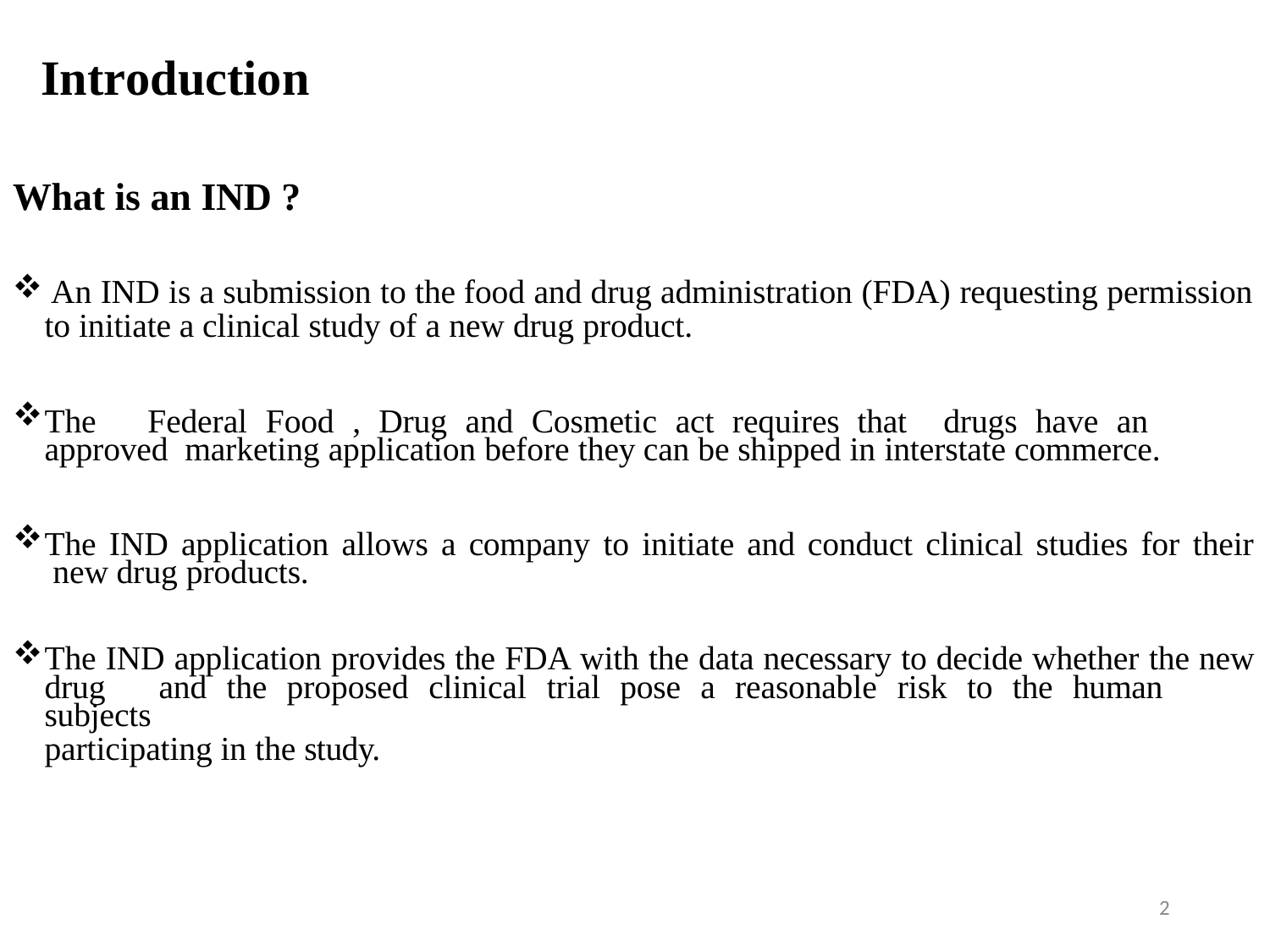

# Introduction
What is an IND ?

An IND is a submission to the food and drug administration (FDA) requesting permission
to initiate a clinical study of a new drug product.

The	Federal	Food	,	Drug	and	Cosmetic	act	requires  that	drugs	have	an	approved  marketing application before they can be shipped in interstate commerce.

The IND application allows a company to initiate and conduct clinical studies for their  new drug products.

The IND application provides the FDA with the data necessary to decide whether the new
drug	and	the	proposed	clinical	trial	pose	a	reasonable	risk	to	the	human	subjects
participating in the study.
2